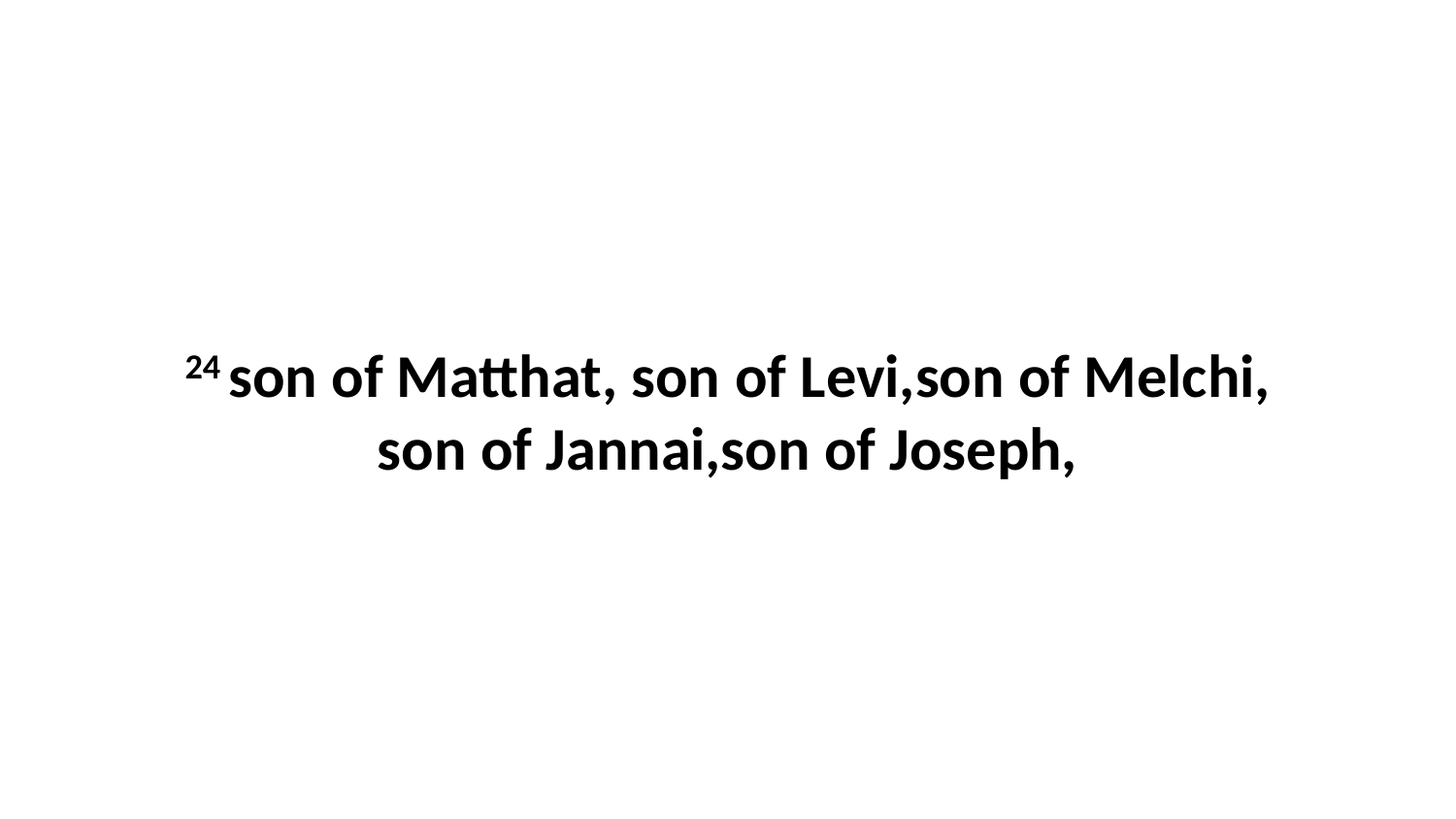

24 son of Matthat, son of Levi,son of Melchi, son of Jannai,son of Joseph,